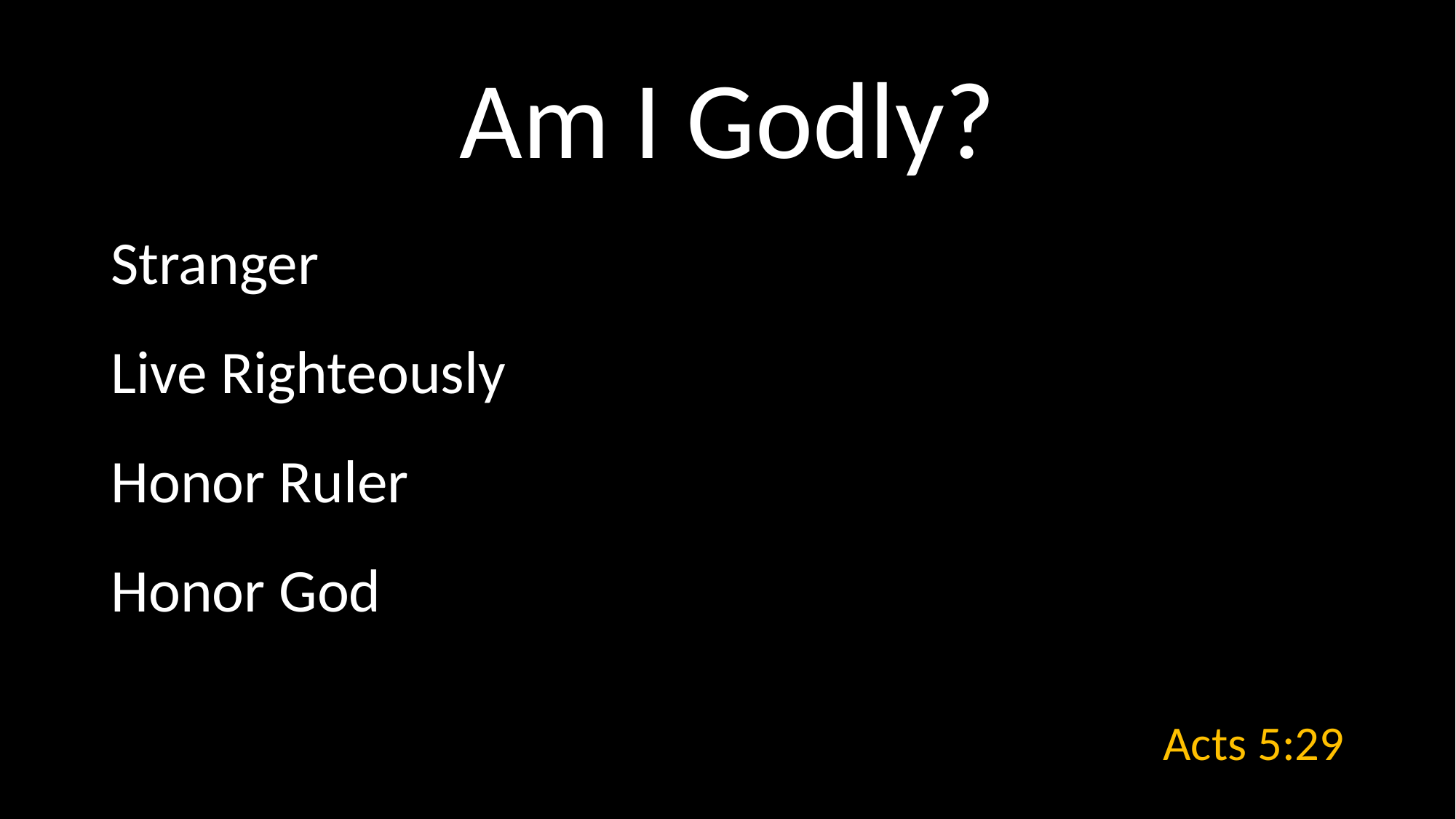

# Am I Godly?
Stranger
Live Righteously
Honor Ruler
Honor God
Acts 5:29